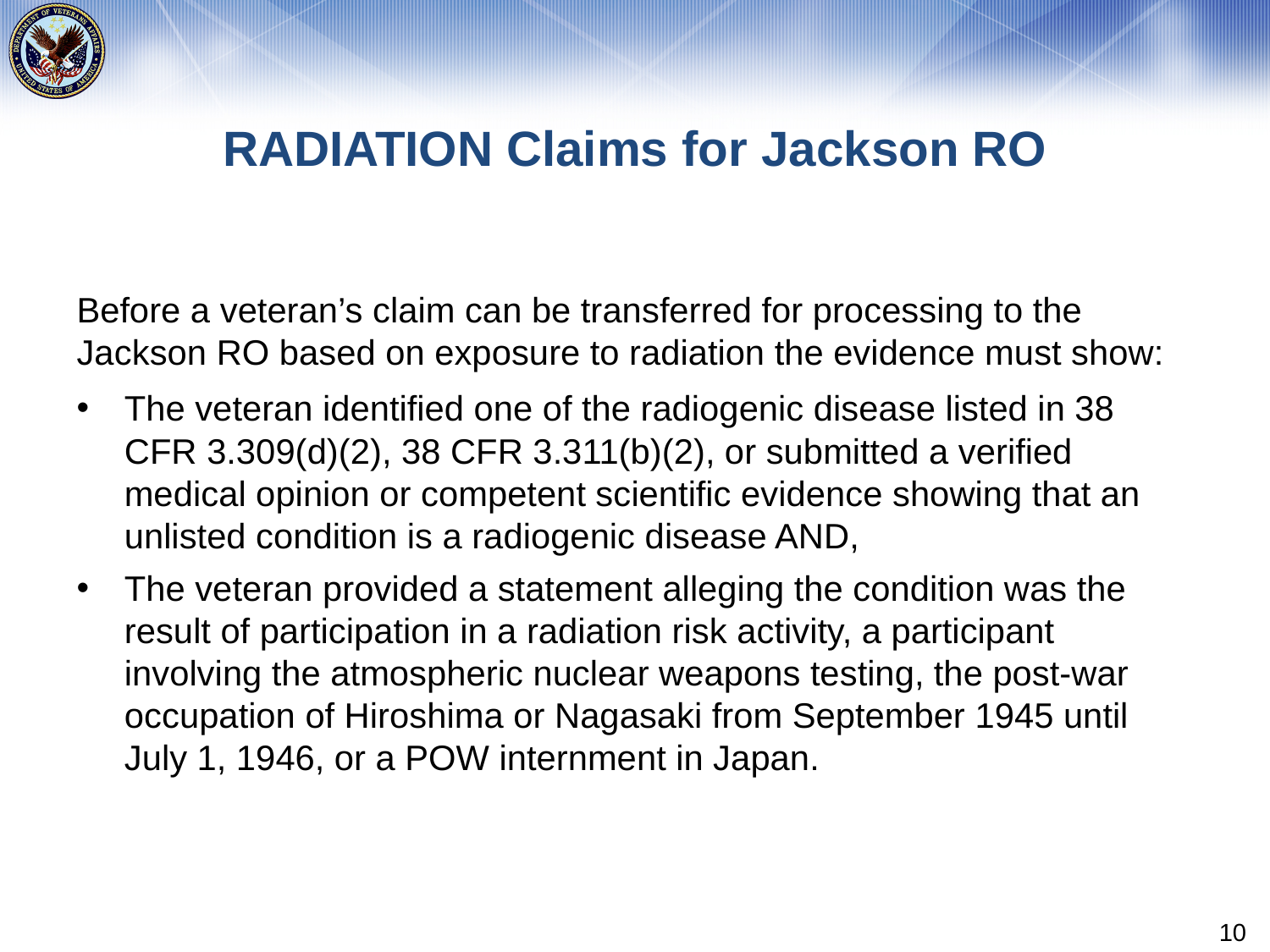

# RADIATION Claims for Jackson RO
Before a veteran’s claim can be transferred for processing to the Jackson RO based on exposure to radiation the evidence must show:
The veteran identified one of the radiogenic disease listed in 38 CFR 3.309(d)(2), 38 CFR 3.311(b)(2), or submitted a verified medical opinion or competent scientific evidence showing that an unlisted condition is a radiogenic disease AND,
The veteran provided a statement alleging the condition was the result of participation in a radiation risk activity, a participant involving the atmospheric nuclear weapons testing, the post-war occupation of Hiroshima or Nagasaki from September 1945 until July 1, 1946, or a POW internment in Japan.

10